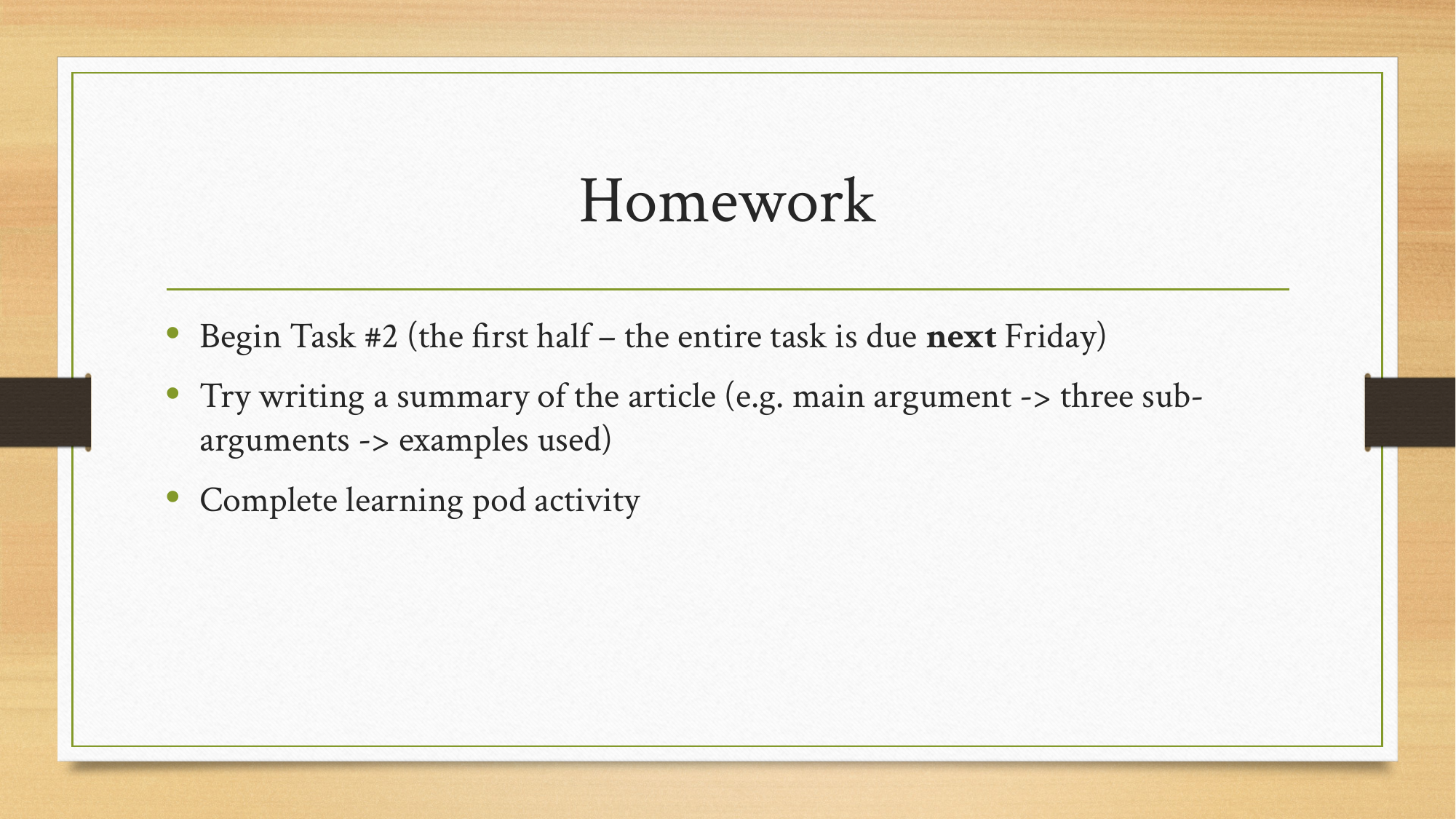

# Homework
Begin Task #2 (the first half – the entire task is due next Friday)
Try writing a summary of the article (e.g. main argument -> three sub-arguments -> examples used)
Complete learning pod activity